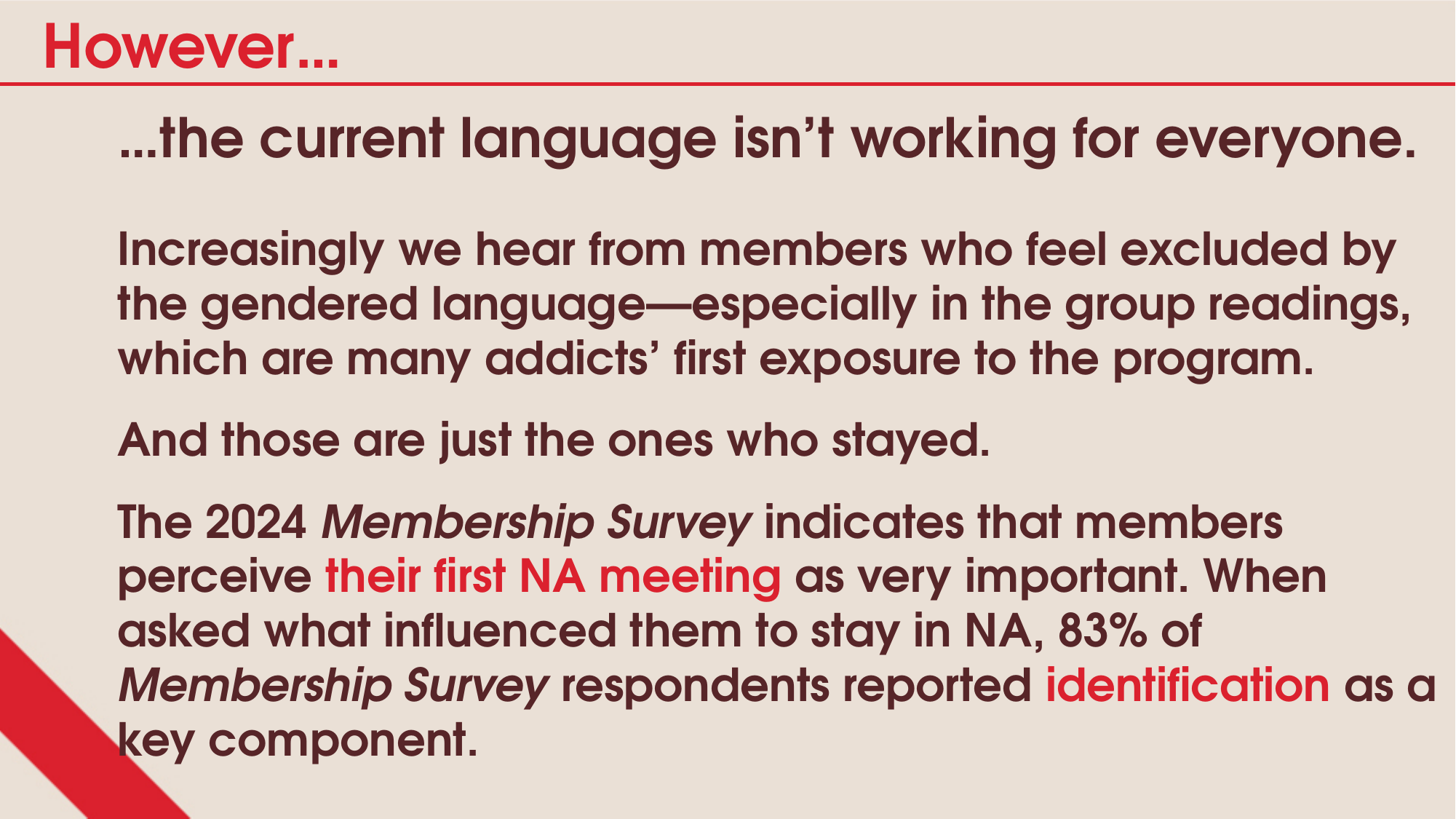

However…
…the current language isn’t working for everyone.

Increasingly we hear from members who feel excluded by the gendered language—especially in the group readings, which are many addicts’ first exposure to the program.
And those are just the ones who stayed.
The 2024 Membership Survey indicates that members perceive their first NA meeting as very important. When asked what influenced them to stay in NA, 83% of Membership Survey respondents reported identification as a key component.